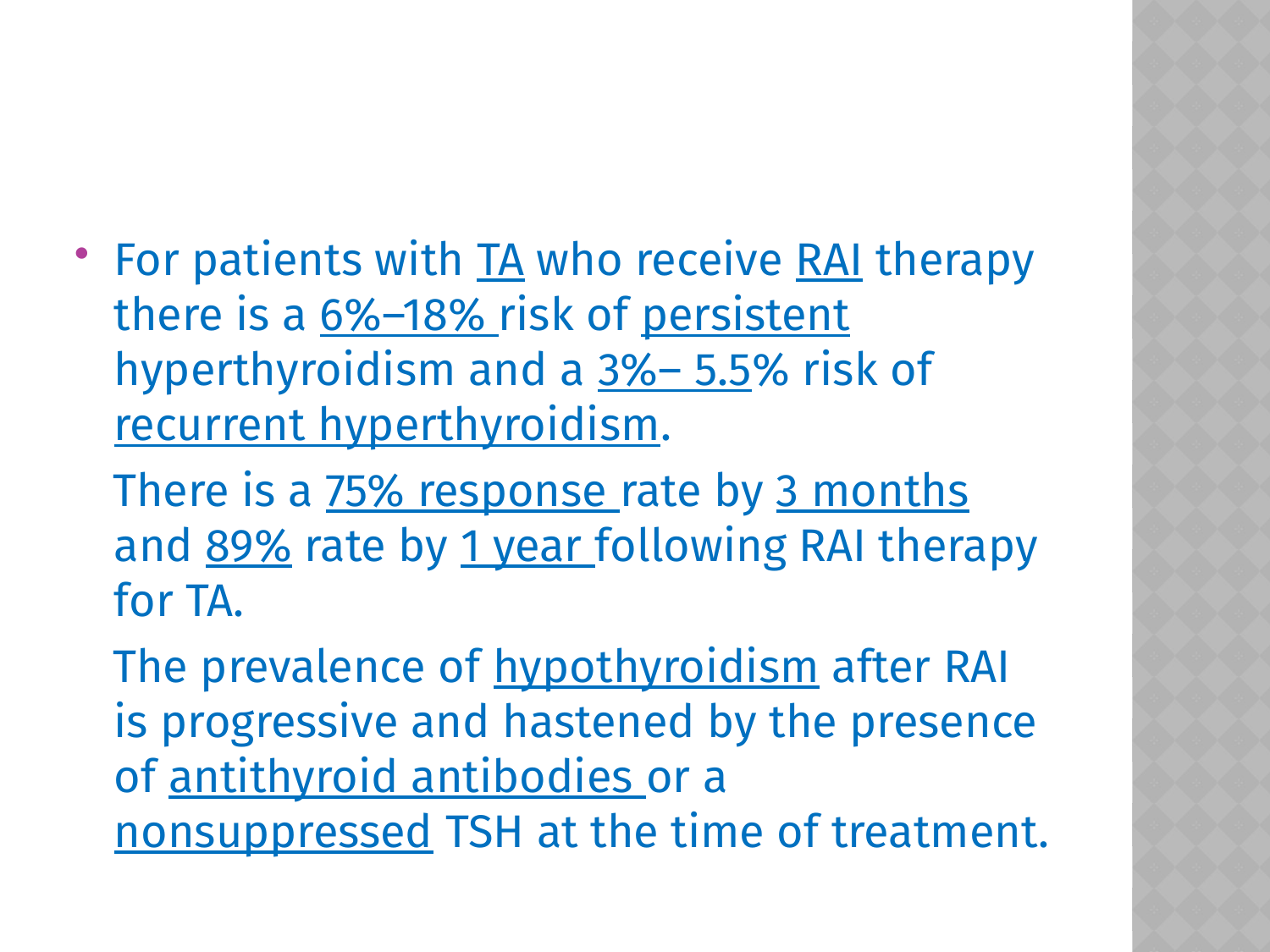

#
For patients with TA who receive RAI therapy there is a 6%–18% risk of persistent hyperthyroidism and a 3%– 5.5% risk of recurrent hyperthyroidism.
   There is a 75% response rate by 3 months and 89% rate by 1 year following RAI therapy for TA.
   The prevalence of hypothyroidism after RAI is progressive and hastened by the presence of antithyroid antibodies or a nonsuppressed TSH at the time of treatment.